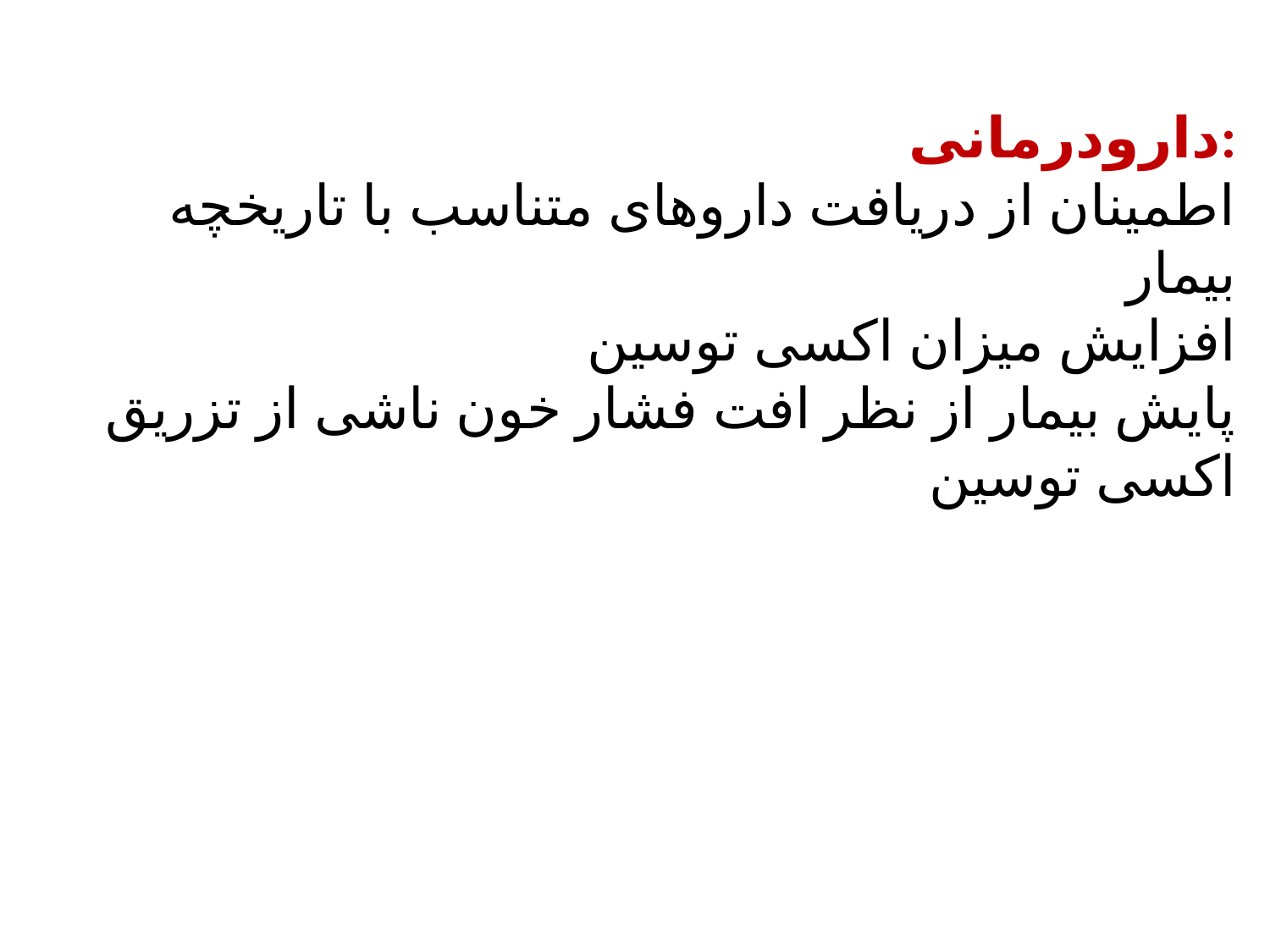

دارودرمانی:
اطمینان از دریافت داروهای متناسب با تاریخچه بیمار
افزایش میزان اکسی توسین
پایش بیمار از نظر افت فشار خون ناشی از تزریق اکسی توسین